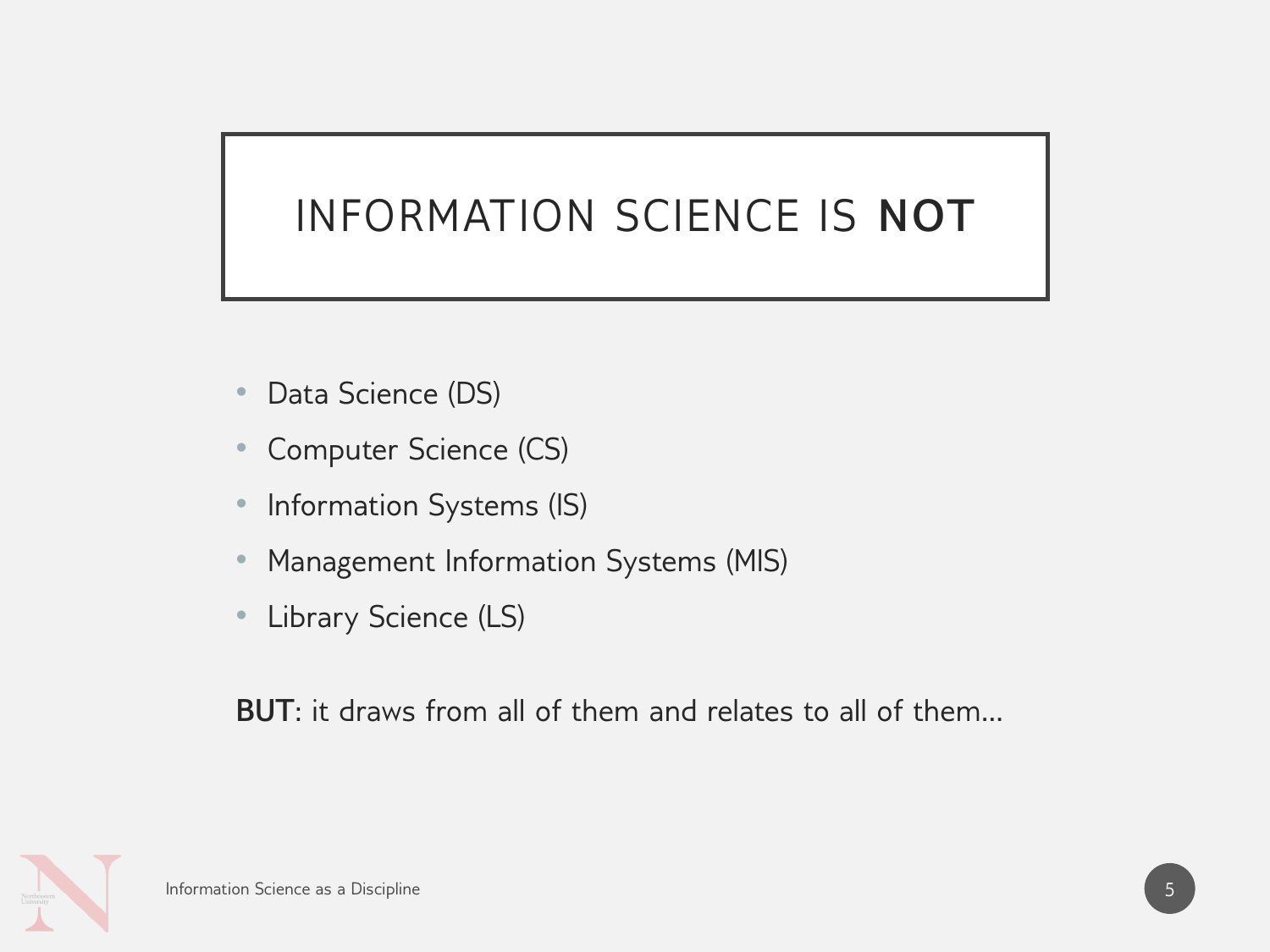

# Information Science is NOT
Data Science (DS)
Computer Science (CS)
Information Systems (IS)
Management Information Systems (MIS)
Library Science (LS)
BUT: it draws from all of them and relates to all of them…
5
Information Science as a Discipline